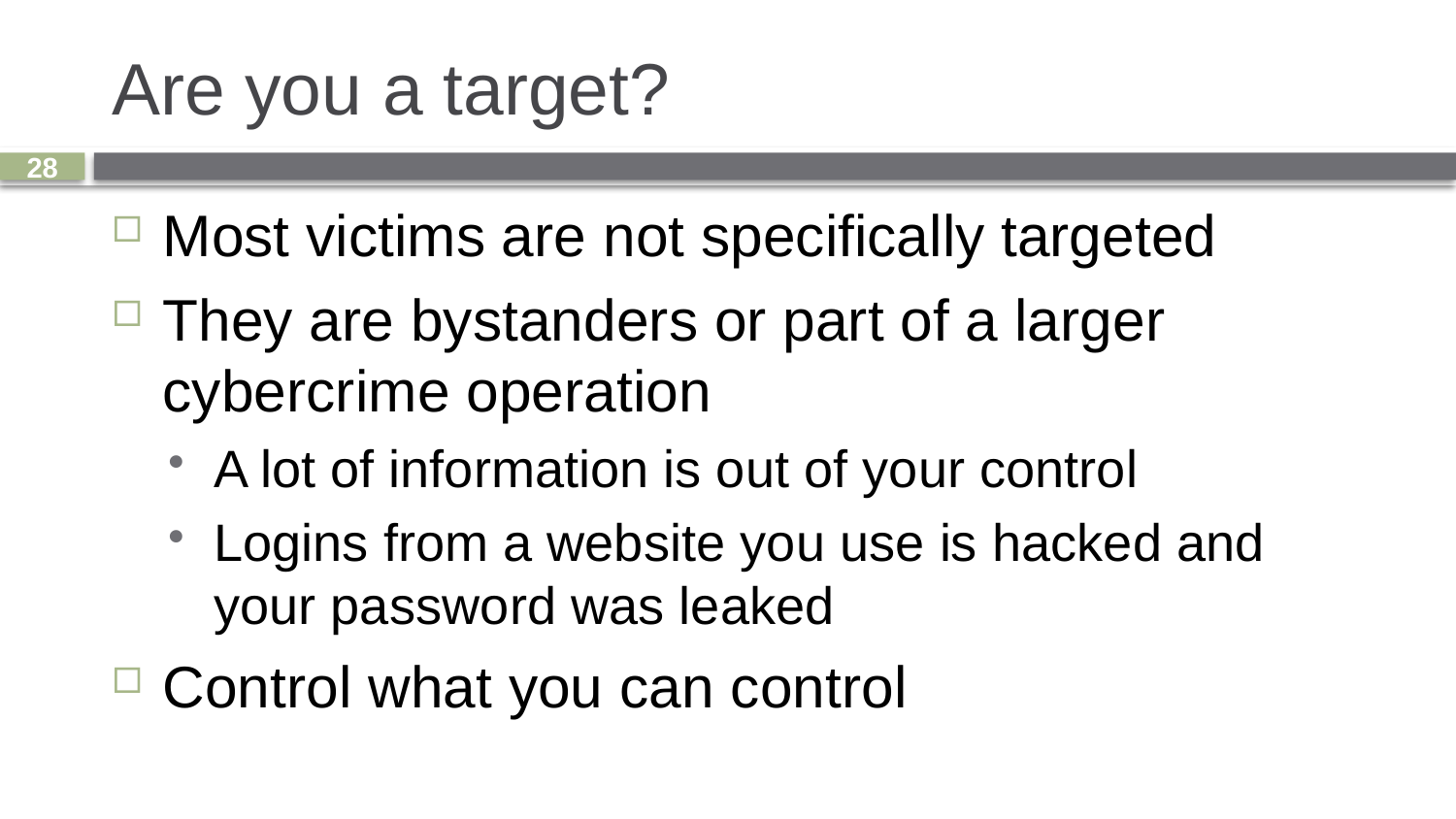

# Are you a target?
28
Most victims are not specifically targeted
They are bystanders or part of a larger cybercrime operation
A lot of information is out of your control
Logins from a website you use is hacked and your password was leaked
Control what you can control